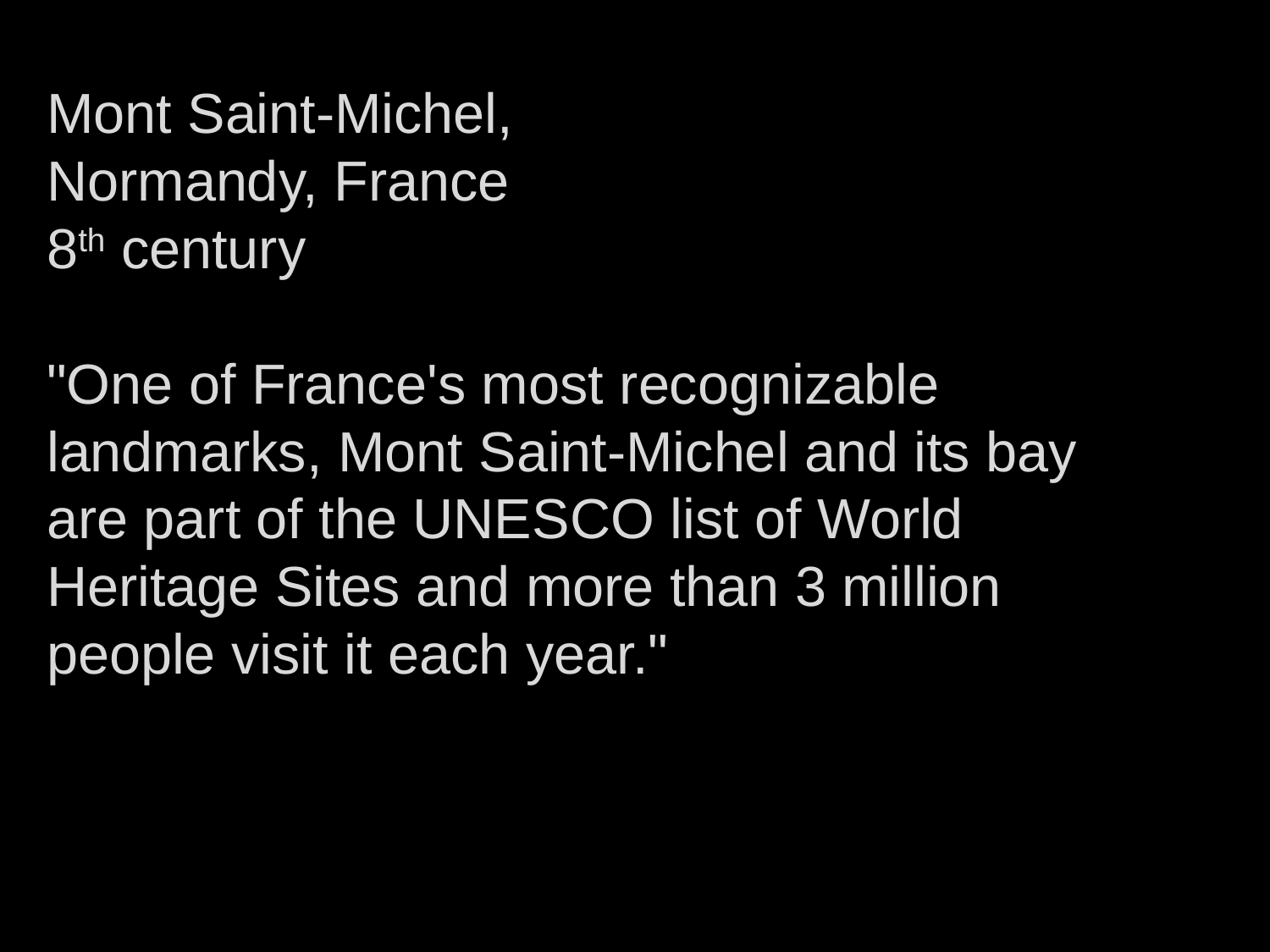

Mont Saint-Michel,
Normandy, France
8th century

"One of France's most recognizable landmarks, Mont Saint-Michel and its bay are part of the UNESCO list of World Heritage Sites and more than 3 million people visit it each year."